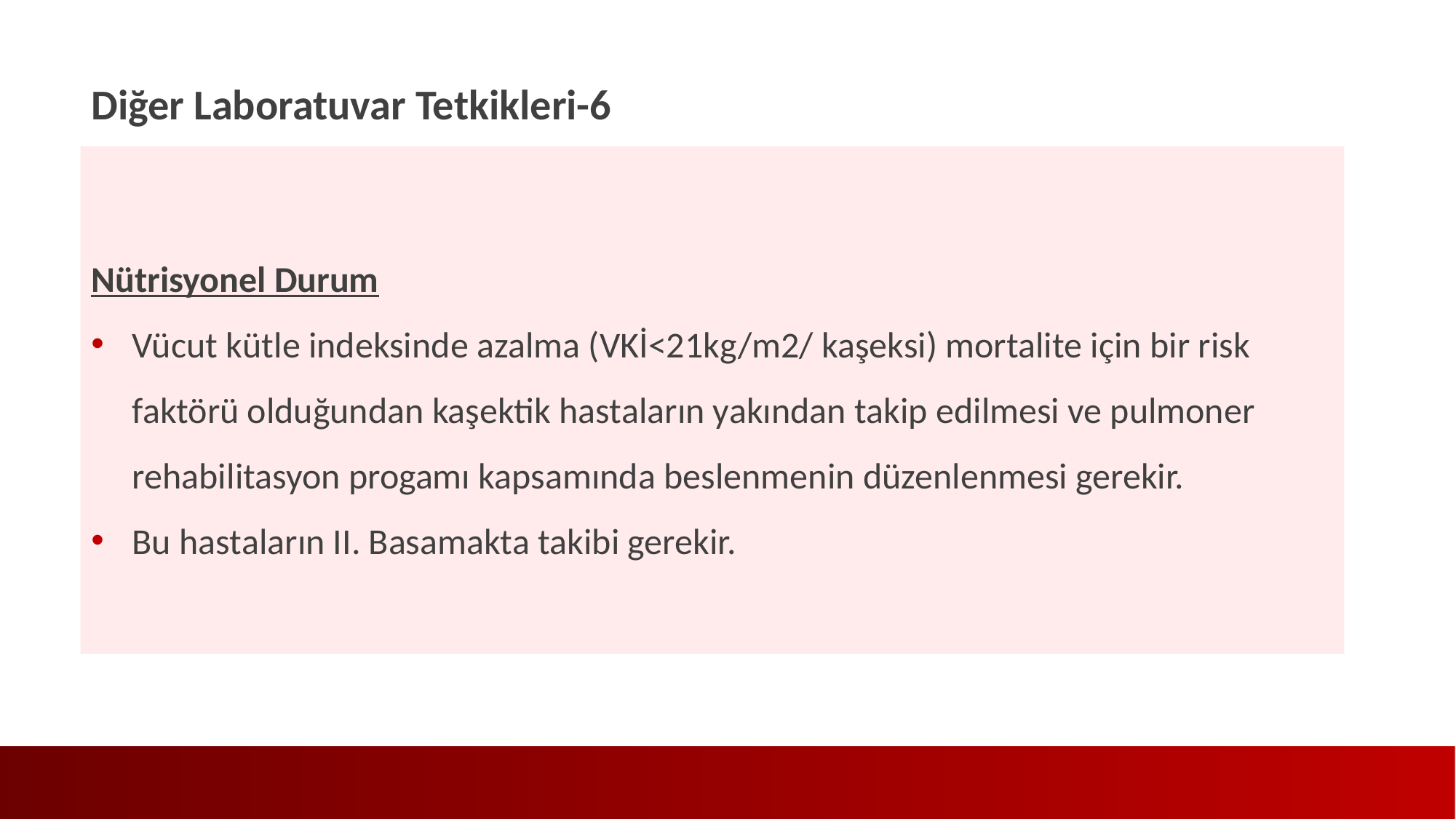

Diğer Laboratuvar Tetkikleri-6

Nütrisyonel Durum
Vücut kütle indeksinde azalma (VKİ<21kg/m2/ kaşeksi) mortalite için bir risk faktörü olduğundan kaşektik hastaların yakından takip edilmesi ve pulmoner rehabilitasyon progamı kapsamında beslenmenin düzenlenmesi gerekir.
Bu hastaların II. Basamakta takibi gerekir.